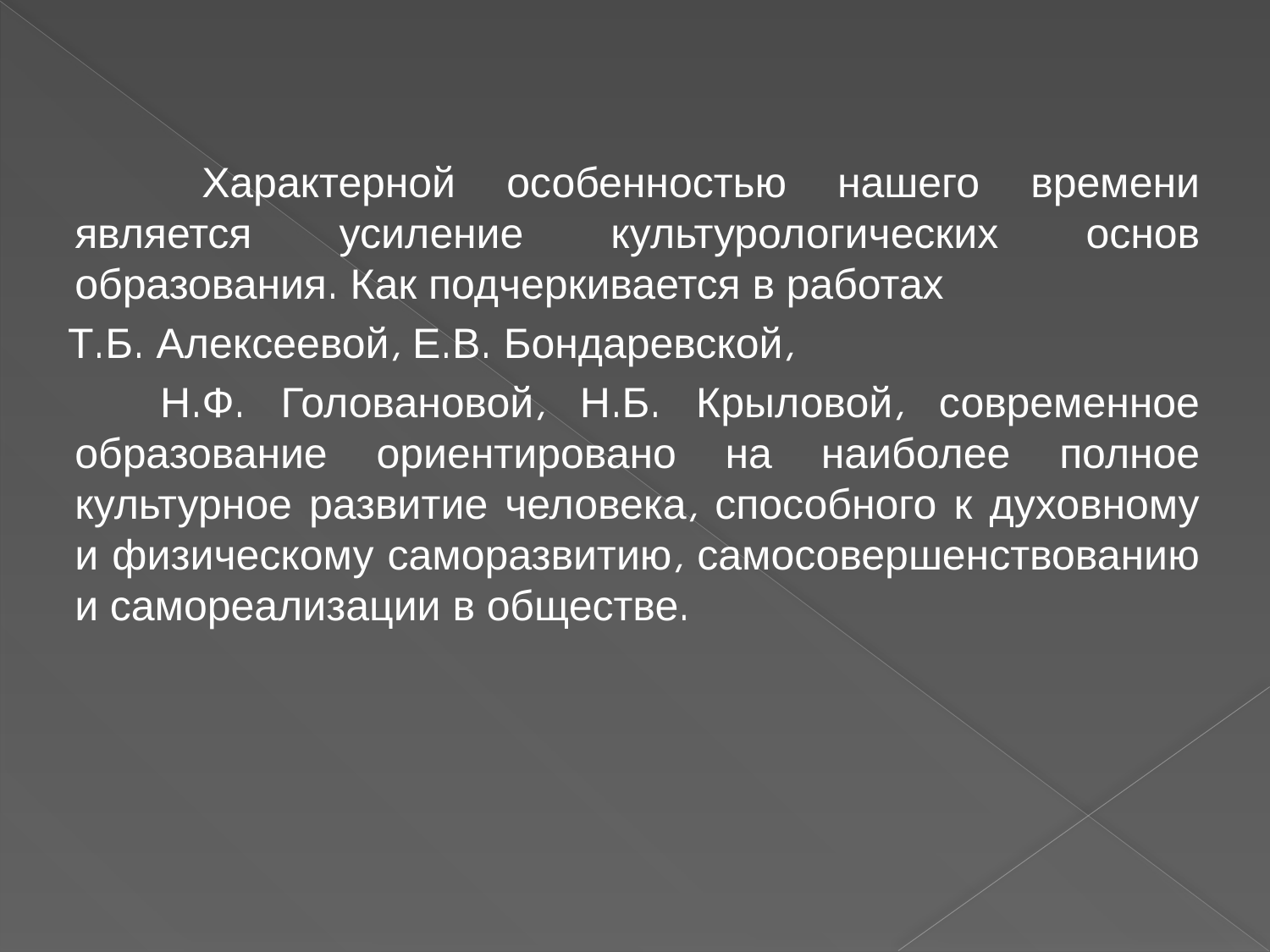

Характерной особенностью нашего времени является усиление культурологических основ образования. Как подчеркивается в работах
    Т.Б. Алексеевой, Е.В. Бондаревской,
    Н.Ф. Головановой, Н.Б. Крыловой, современное образование ориентировано на наиболее полное культурное развитие человека, способного к духовному и физическому саморазвитию, самосовершенствованию и самореализации в обществе.